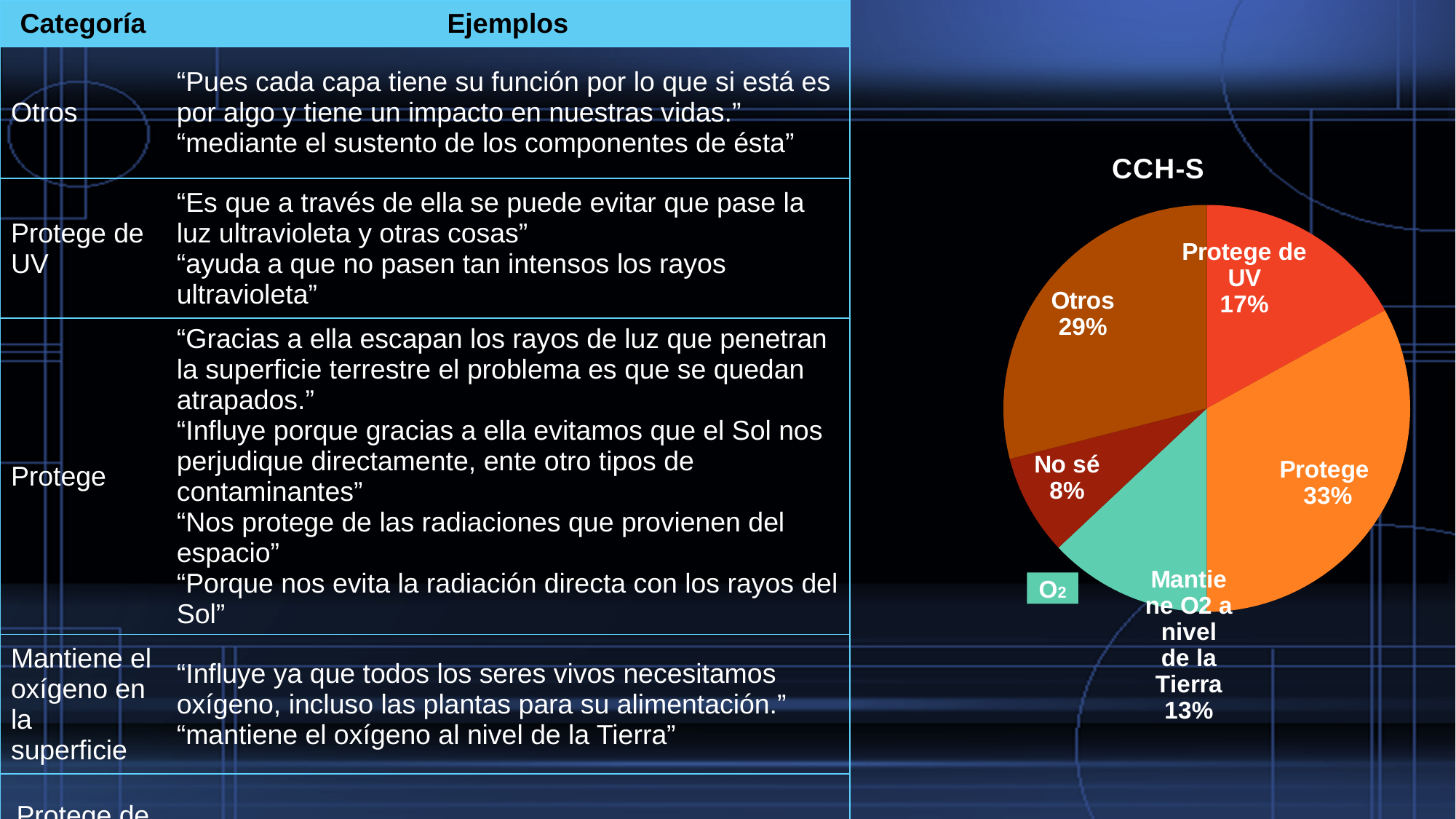

| Categoría | Ejemplos |
| --- | --- |
| Otros | “Pues cada capa tiene su función por lo que si está es por algo y tiene un impacto en nuestras vidas.” “mediante el sustento de los componentes de ésta” |
| Protege de UV | “Es que a través de ella se puede evitar que pase la luz ultravioleta y otras cosas” “ayuda a que no pasen tan intensos los rayos ultravioleta” |
| Protege | “Gracias a ella escapan los rayos de luz que penetran la superficie terrestre el problema es que se quedan atrapados.” “Influye porque gracias a ella evitamos que el Sol nos perjudique directamente, ente otro tipos de contaminantes” “Nos protege de las radiaciones que provienen del espacio” “Porque nos evita la radiación directa con los rayos del Sol” |
| Mantiene el oxígeno en la superficie | “Influye ya que todos los seres vivos necesitamos oxígeno, incluso las plantas para su alimentación.” “mantiene el oxígeno al nivel de la Tierra” |
| Protege de la radiación |  |

### Chart: CCH-S

| Category |  |
|---|---|
| Protege de UV | 17.0 |
| Protege  | 33.0 |
| Mantiene O2 a nivel de la Tierra | 13.0 |
| No sé | 8.0 |
| Otros | 29.0 |
O2